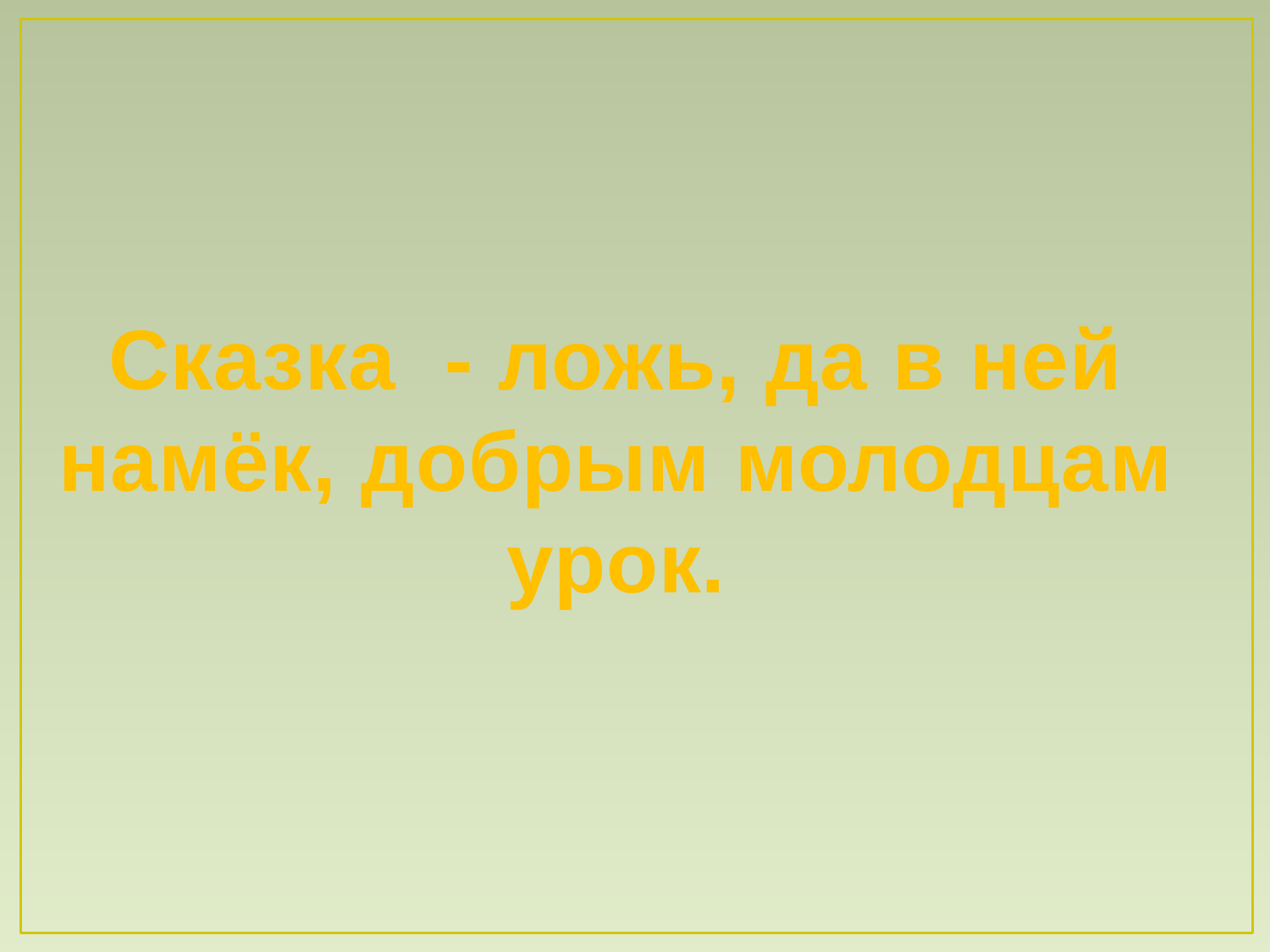

# Сказка  - ложь, да в ней намёк, добрым молодцам урок.